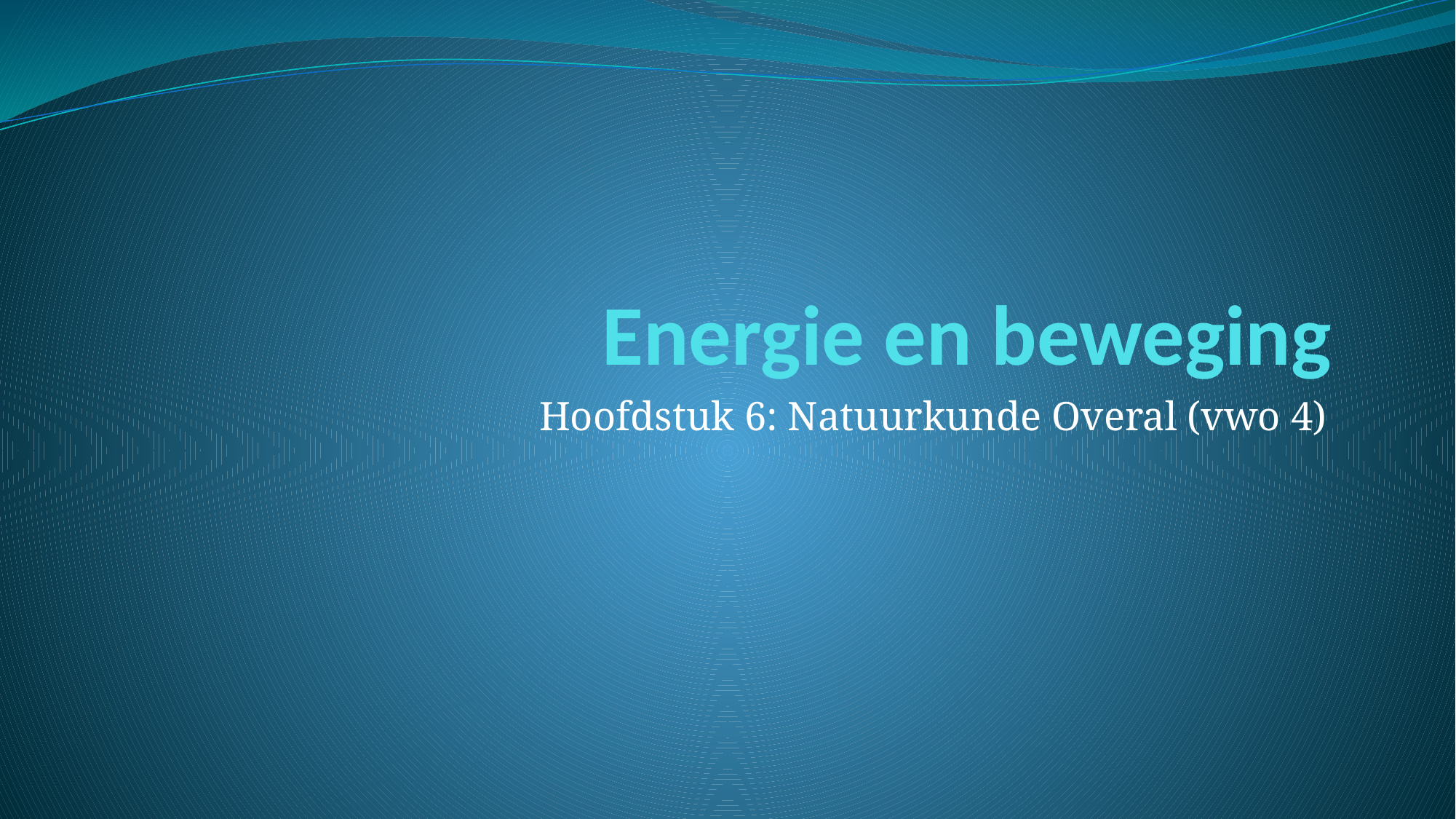

# Energie en beweging
Hoofdstuk 6: Natuurkunde Overal (vwo 4)